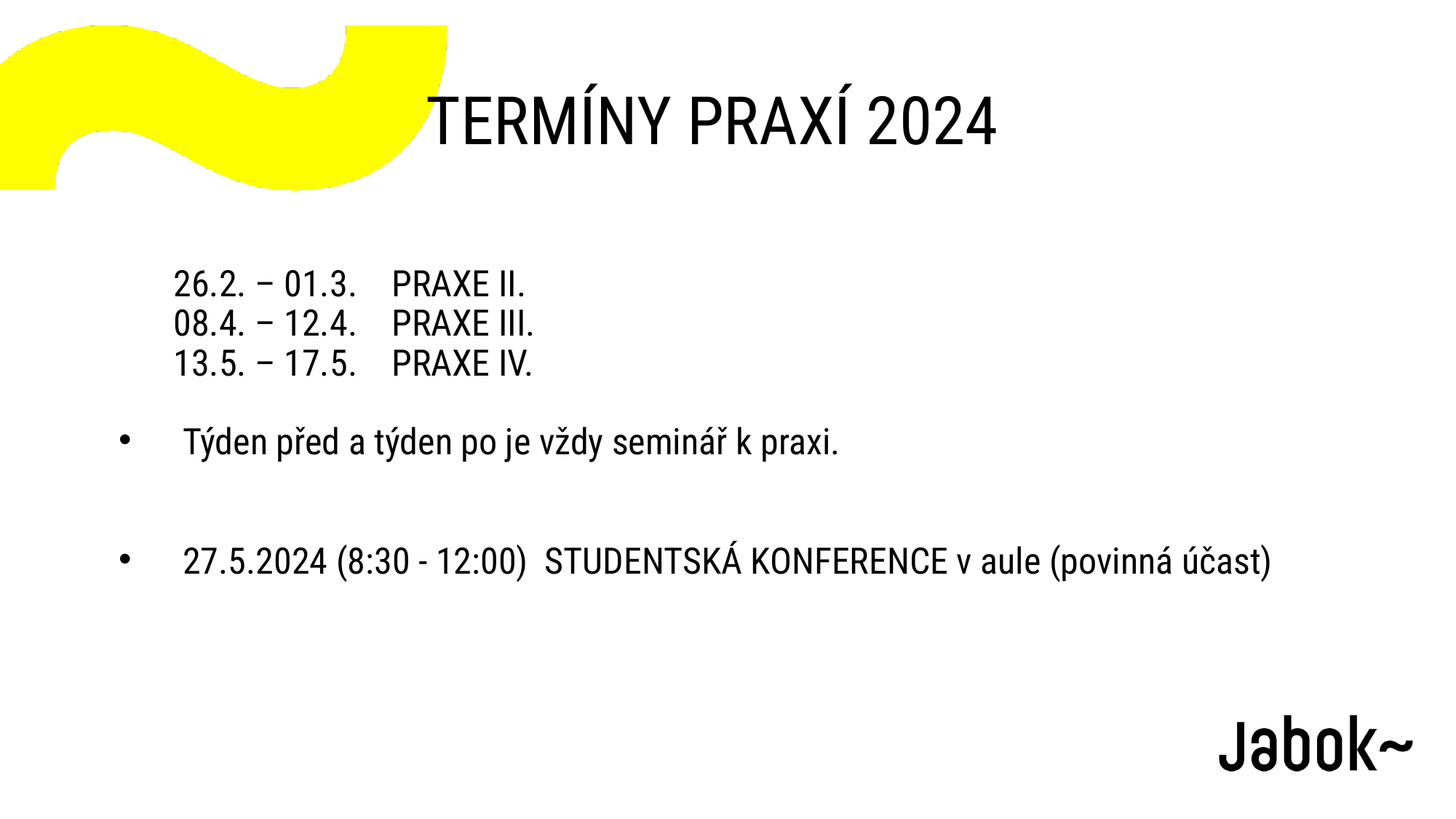

TERMÍNY PRAXÍ 2024
26.2. – 01.3. 	PRAXE II.
08.4. – 12.4.    	PRAXE III.
13.5. – 17.5. 	PRAXE IV.

Týden před a týden po je vždy seminář k praxi.

27.5.2024 (8:30 - 12:00)  STUDENTSKÁ KONFERENCE v aule (povinná účast)